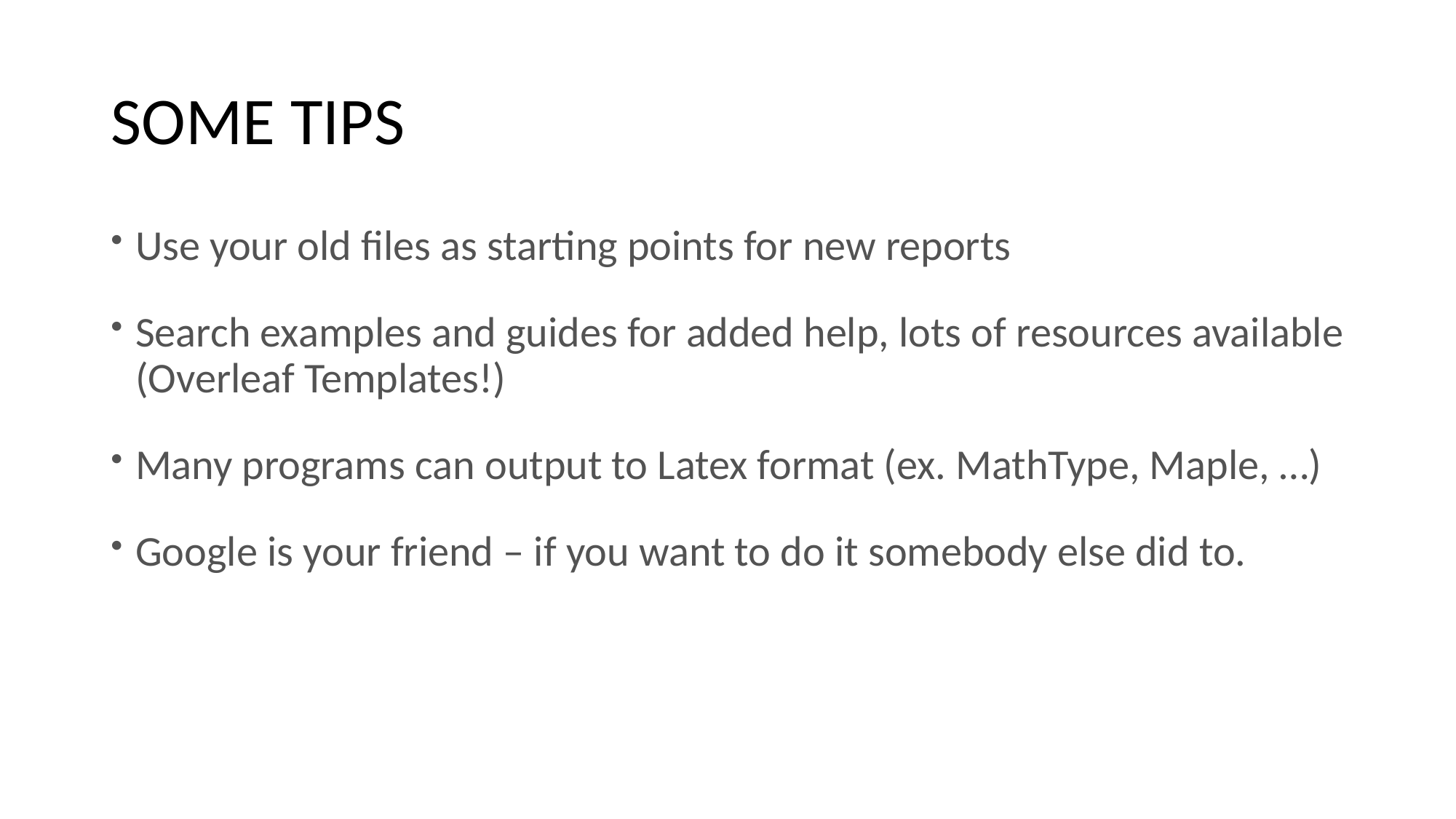

# SOME TIPS
Use your old files as starting points for new reports
Search examples and guides for added help, lots of resources available (Overleaf Templates!)
Many programs can output to Latex format (ex. MathType, Maple, …)
Google is your friend – if you want to do it somebody else did to.